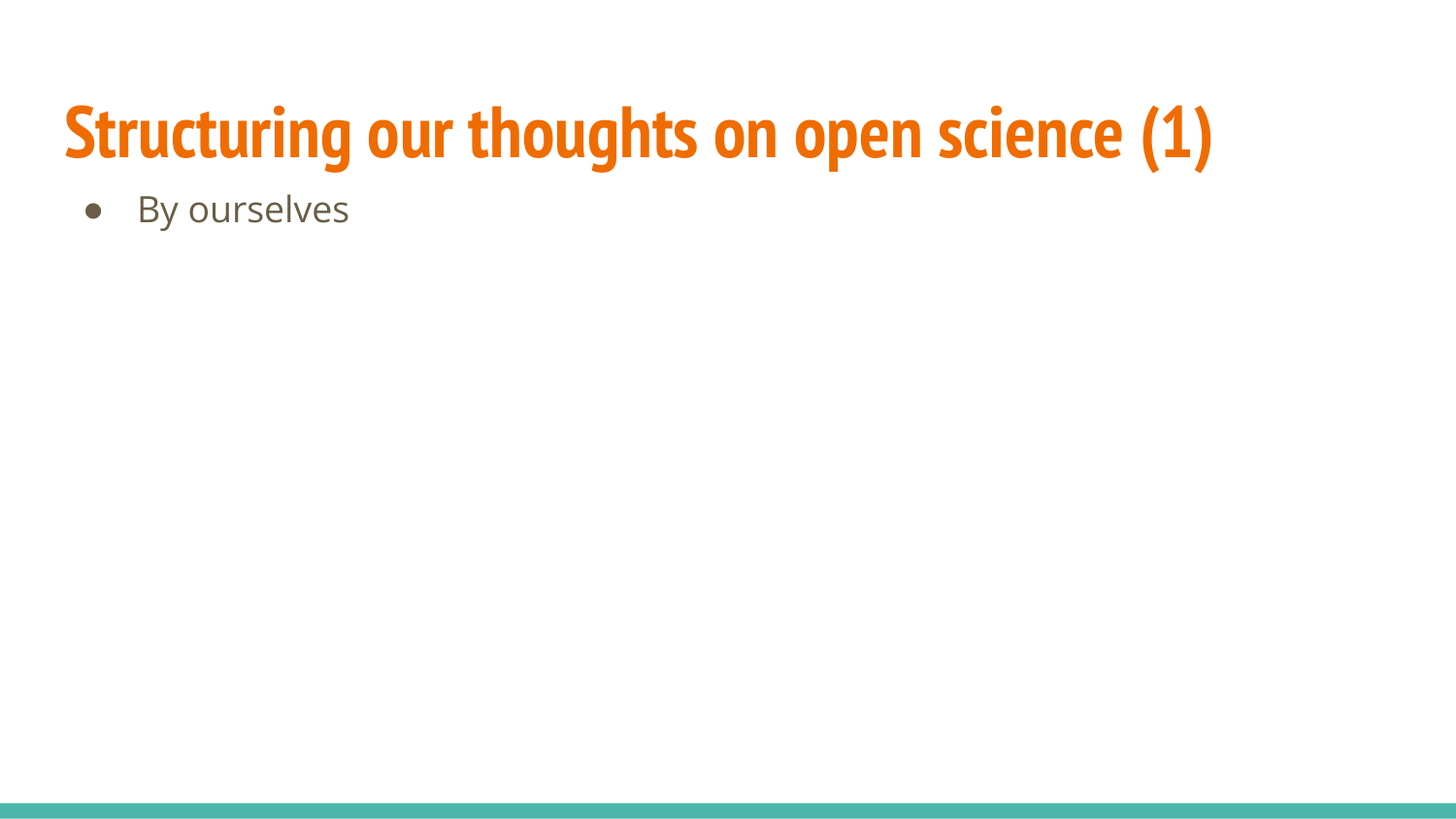

# Structuring our thoughts on open science (1)
By ourselves